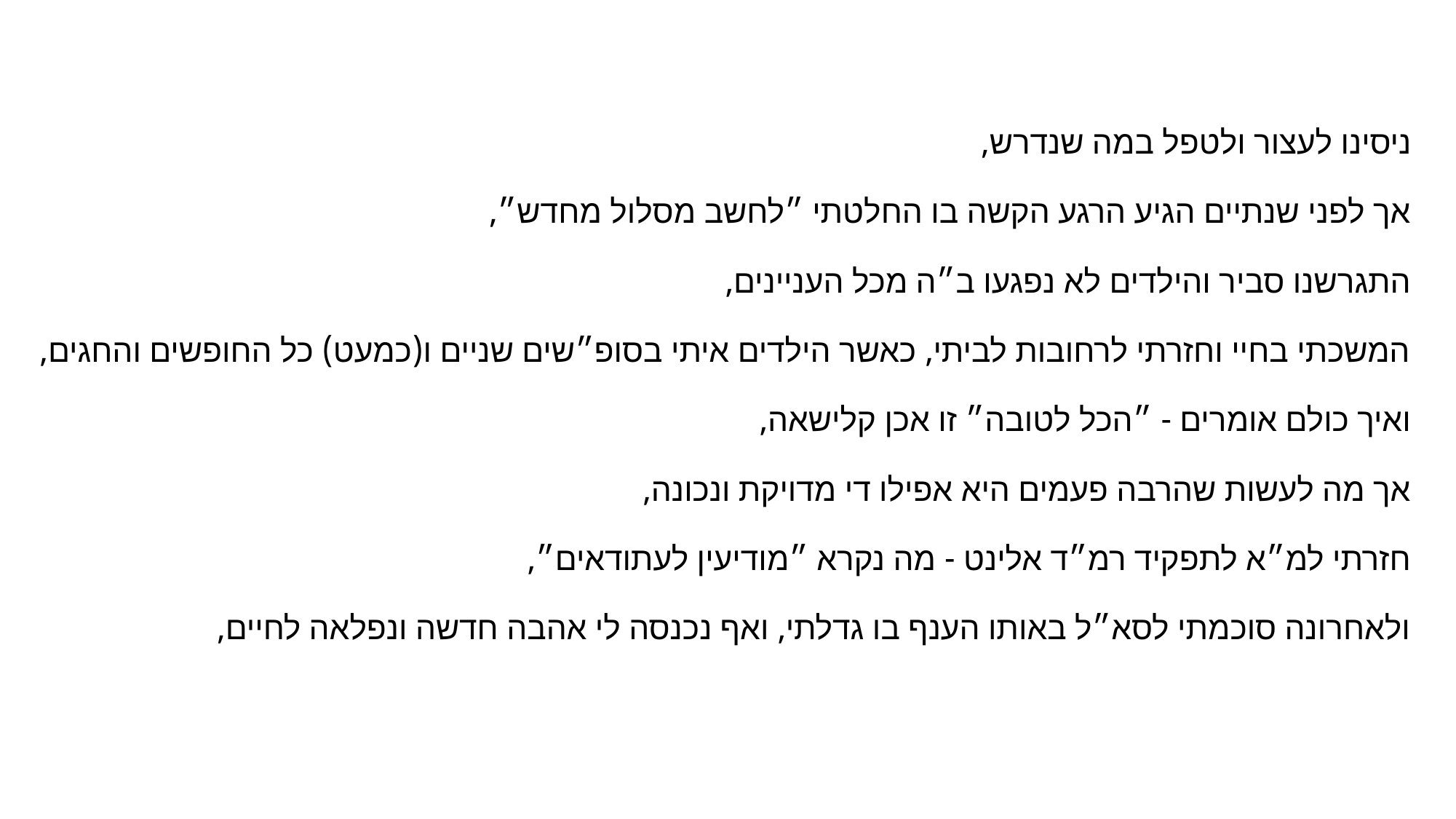

ניסינו לעצור ולטפל במה שנדרש,
אך לפני שנתיים הגיע הרגע הקשה בו החלטתי ״לחשב מסלול מחדש״,
התגרשנו סביר והילדים לא נפגעו ב״ה מכל העניינים,
המשכתי בחיי וחזרתי לרחובות לביתי, כאשר הילדים איתי בסופ״שים שניים ו(כמעט) כל החופשים והחגים,
ואיך כולם אומרים - ״הכל לטובה״ זו אכן קלישאה,
אך מה לעשות שהרבה פעמים היא אפילו די מדויקת ונכונה,
חזרתי למ״א לתפקיד רמ״ד אלינט - מה נקרא ״מודיעין לעתודאים״,
ולאחרונה סוכמתי לסא״ל באותו הענף בו גדלתי, ואף נכנסה לי אהבה חדשה ונפלאה לחיים,